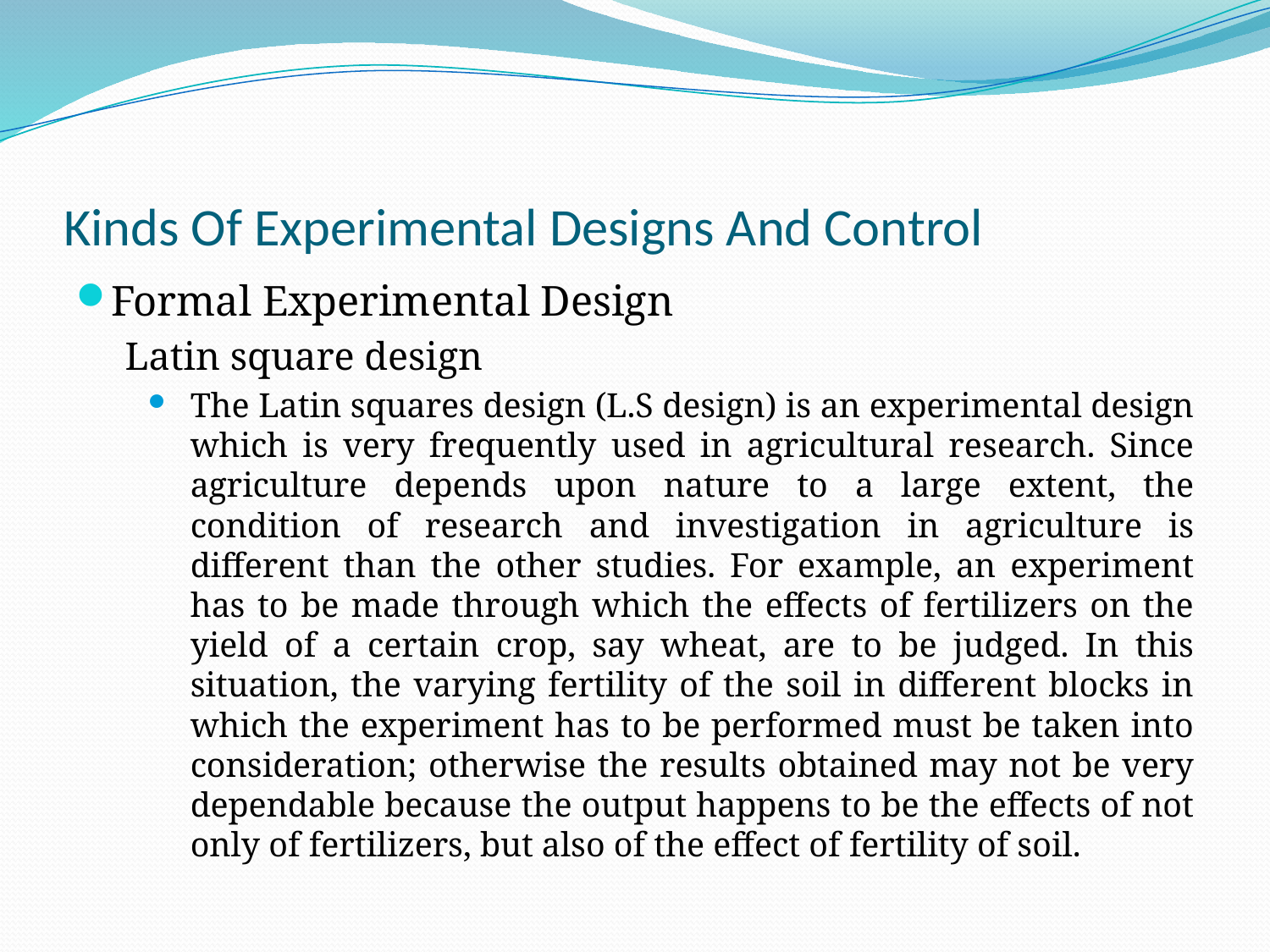

# Kinds Of Experimental Designs And Control
Formal Experimental Design
Latin square design
The Latin squares design (L.S design) is an experimental design which is very frequently used in agricultural research. Since agriculture depends upon nature to a large extent, the condition of research and investigation in agriculture is different than the other studies. For example, an experiment has to be made through which the effects of fertilizers on the yield of a certain crop, say wheat, are to be judged. In this situation, the varying fertility of the soil in different blocks in which the experiment has to be performed must be taken into consideration; otherwise the results obtained may not be very dependable because the output happens to be the effects of not only of fertilizers, but also of the effect of fertility of soil.